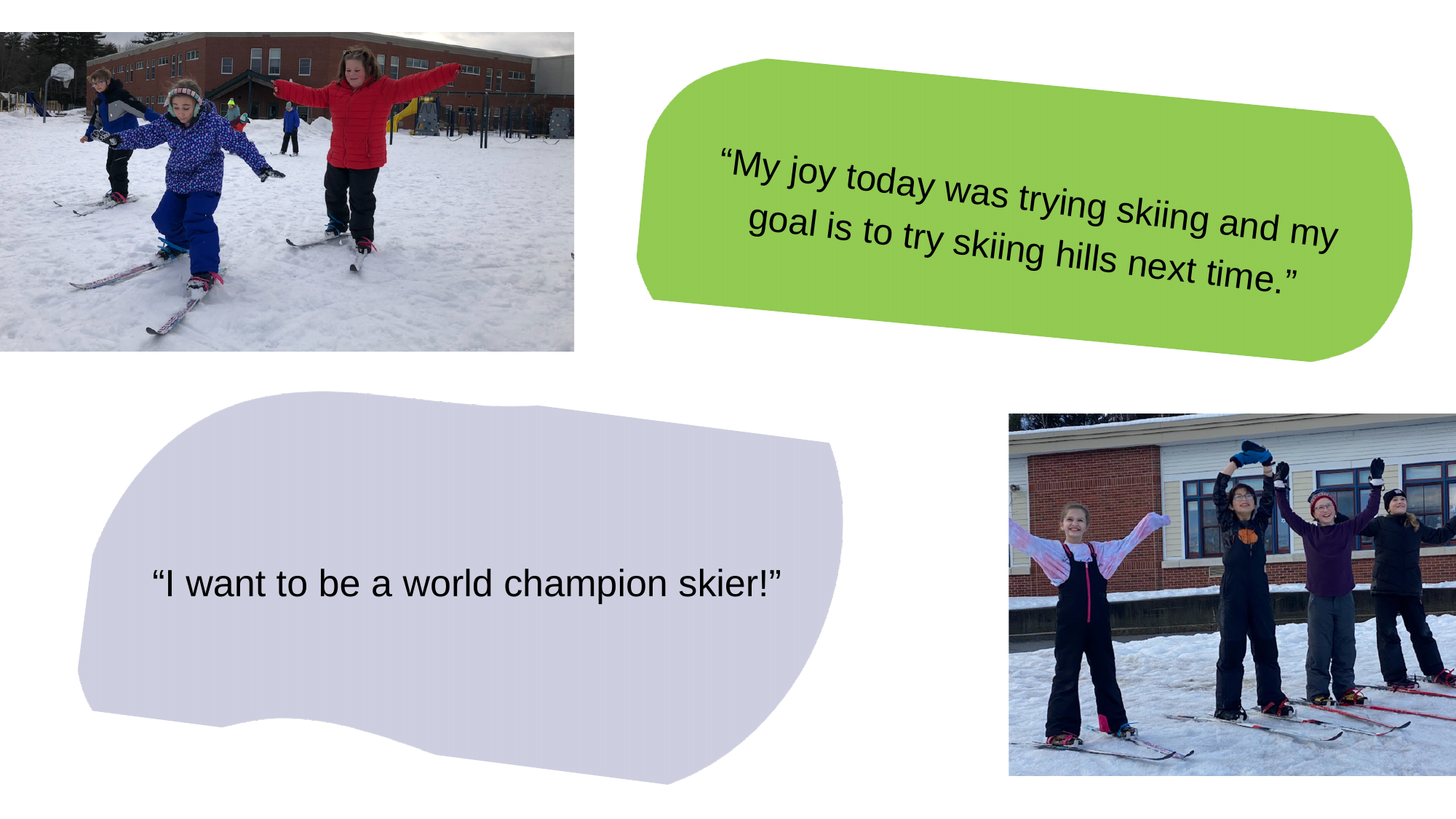

“My joy today was trying skiing and my goal is to try skiing hills next time.”

“I want to be a world champion skier!”